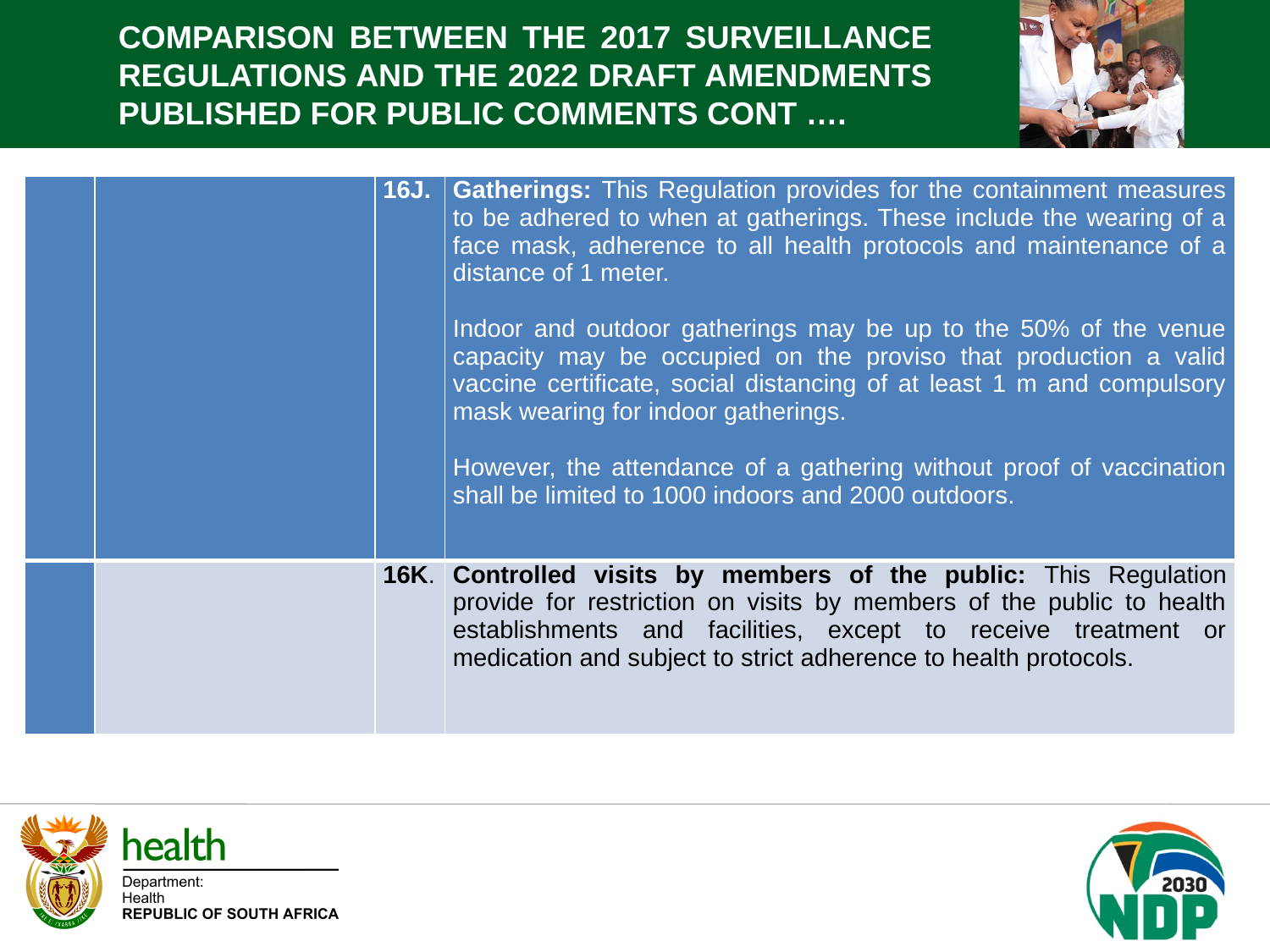

COMPARISON BETWEEN THE 2017 SURVEILLANCE REGULATIONS AND THE 2022 DRAFT AMENDMENTS PUBLISHED FOR PUBLIC COMMENTS CONT ….
|  |  | 16J. | Gatherings: This Regulation provides for the containment measures to be adhered to when at gatherings. These include the wearing of a face mask, adherence to all health protocols and maintenance of a distance of 1 meter. Indoor and outdoor gatherings may be up to the 50% of the venue capacity may be occupied on the proviso that production a valid vaccine certificate, social distancing of at least 1 m and compulsory mask wearing for indoor gatherings.   However, the attendance of a gathering without proof of vaccination shall be limited to 1000 indoors and 2000 outdoors. |
| --- | --- | --- | --- |
|  |  | 16K. | Controlled visits by members of the public: This Regulation provide for restriction on visits by members of the public to health establishments and facilities, except to receive treatment or medication and subject to strict adherence to health protocols. |
.